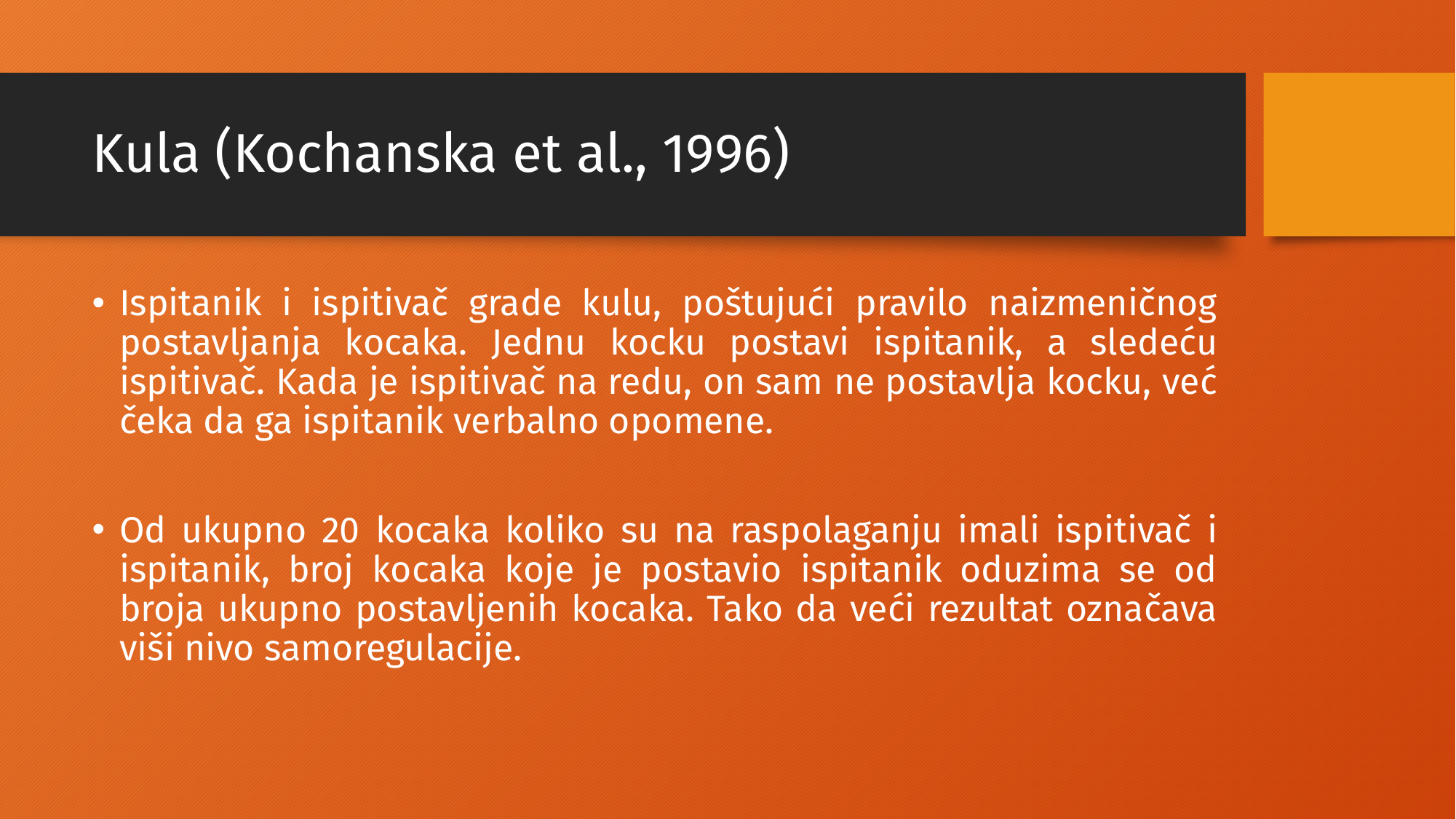

# Kula (Kochanska et al., 1996)
Ispitanik i ispitivač grade kulu, poštujući pravilo naizmeničnog postavljanja kocaka. Jednu kocku postavi ispitanik, a sledeću ispitivač. Kada je ispitivač na redu, on sam ne postavlja kocku, već čeka da ga ispitanik verbalno opomene.

Od ukupno 20 kocaka koliko su na raspolaganju imali ispitivač i ispitanik, broj kocaka koje je postavio ispitanik oduzima se od broja ukupno postavljenih kocaka. Tako da veći rezultat označava viši nivo samoregulacije.